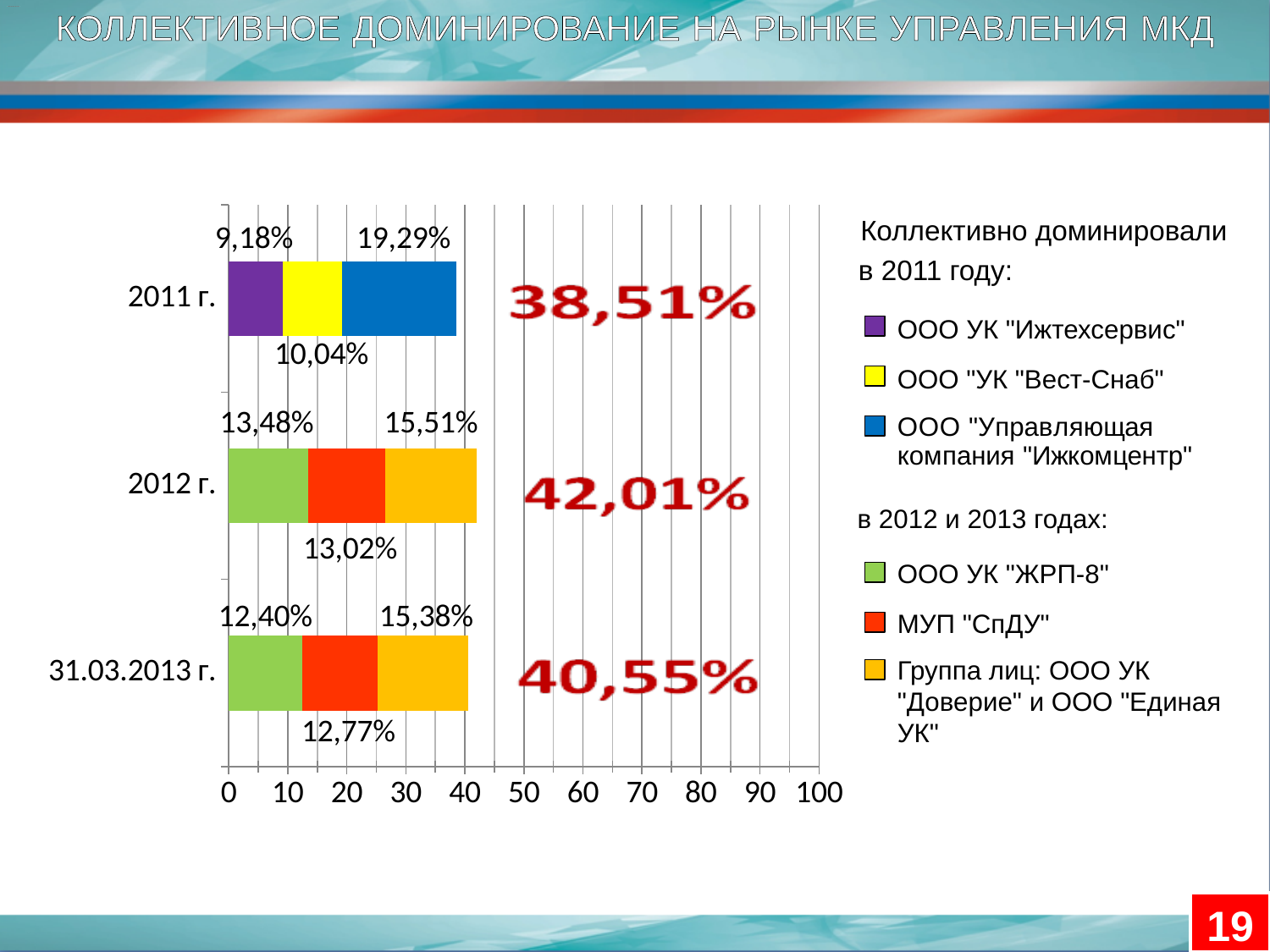

КОЛЛЕКТИВНОЕ ДОМИНИРОВАНИЕ НА РЫНКЕ УПРАВЛЕНИЯ МКД

### Chart

| Category | ООО УК "Ижтехсервис" | ООО "УК "Вест-Снаб" | ООО "Управляющая компания "Ижкомцентр" | ООО УК "ЖРП-8" | МУП "СпДУ" | Группа лиц: ООО УК "Доверие" и ООО "Единая УК" | Прочие |
|---|---|---|---|---|---|---|---|
| 31.03.2013 г. | None | None | None | 12.399000000000004 | 12.767000000000001 | 15.384 | 59.45 |
| 2012 г. | None | None | None | 13.476000000000004 | 13.022 | 15.513 | 57.989000000000004 |
| 2011 г. | 9.187000000000001 | 10.036 | 19.285999999999966 | None | None | None | 61.491 |
Коллективно доминировали
в 2011 году:
ООО УК "Ижтехсервис"

ООО "УК "Вест-Снаб"

в 2012 и 2013 годах:
ООО УК "ЖРП-8"

МУП "СпДУ"

Группа лиц: ООО УК "Доверие" и ООО "Единая УК"

19